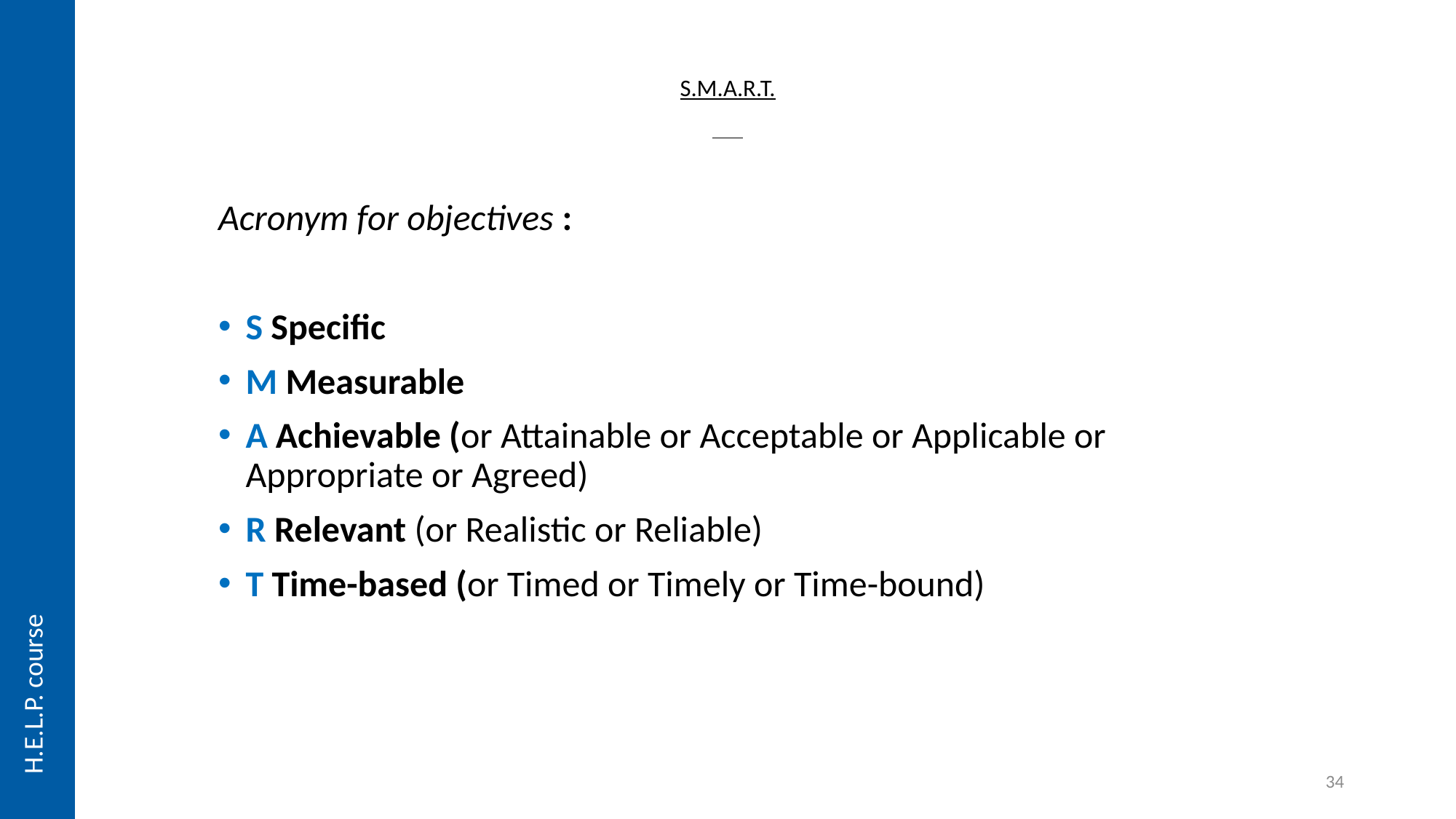

# S.M.A.R.T.

Acronym for objectives :

S Specific
M Measurable
A Achievable (or Attainable or Acceptable or Applicable or Appropriate or Agreed)
R Relevant (or Realistic or Reliable)
T Time-based (or Timed or Timely or Time-bound)
H.E.L.P. course
34